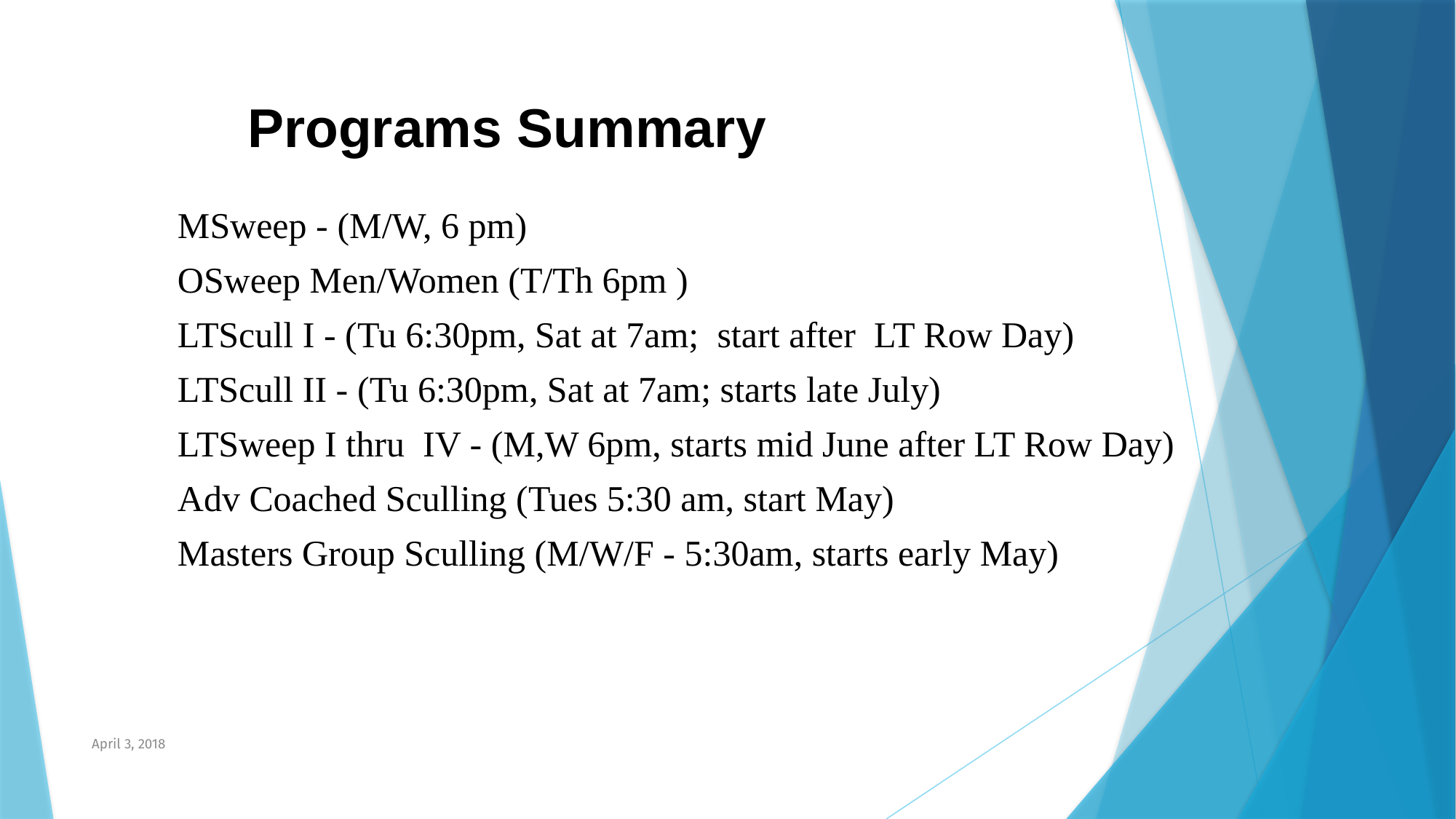

Programs Summary
MSweep - (M/W, 6 pm)
OSweep Men/Women (T/Th 6pm )
LTScull I - (Tu 6:30pm, Sat at 7am;  start after  LT Row Day)
LTScull II - (Tu 6:30pm, Sat at 7am; starts late July)
LTSweep I thru  IV - (M,W 6pm, starts mid June after LT Row Day)
Adv Coached Sculling (Tues 5:30 am, start May)
Masters Group Sculling (M/W/F - 5:30am, starts early May)

April 3, 2018